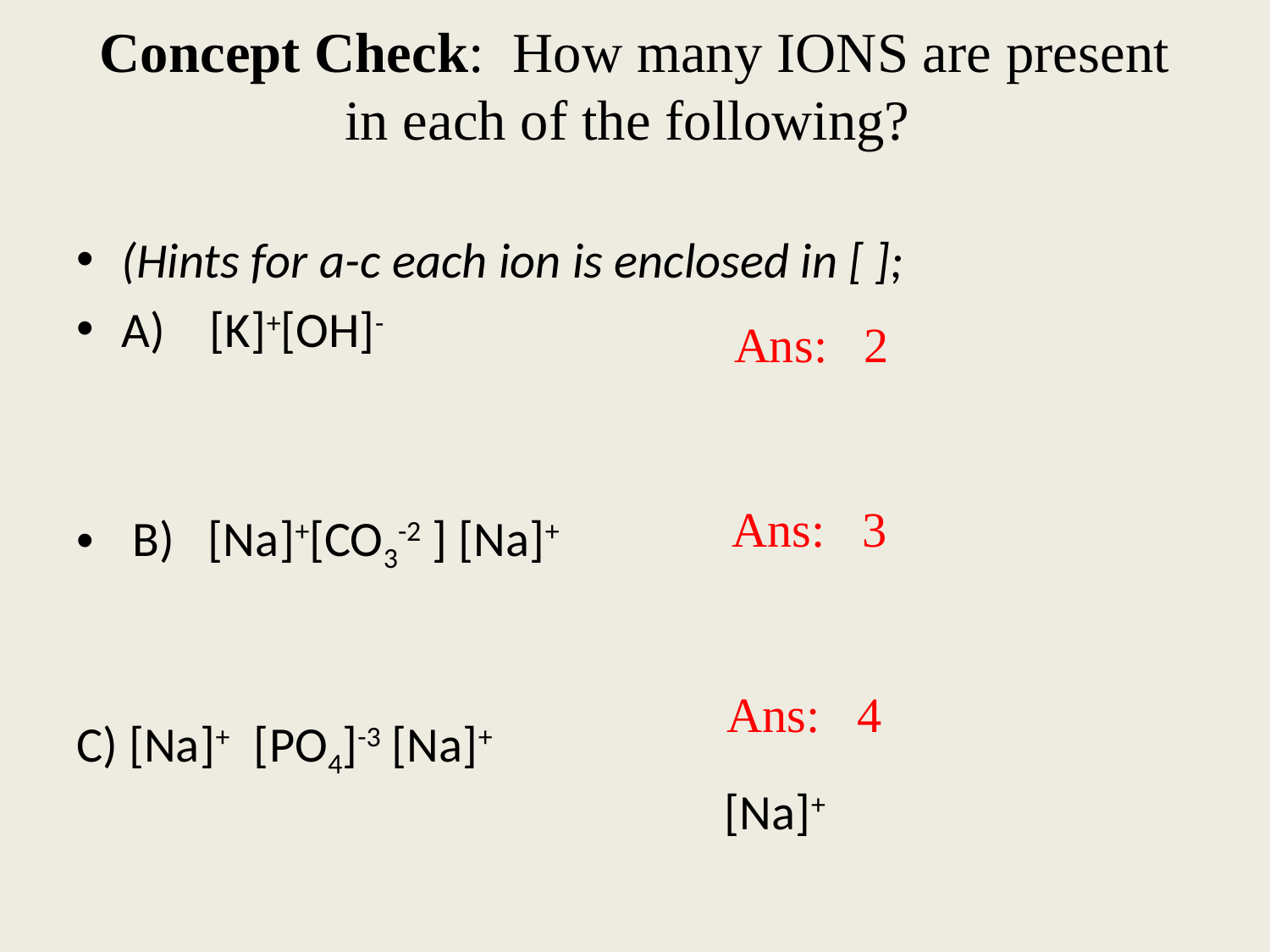

# Concept Check:  How many IONS are present in each of the following?
(Hints for a-c each ion is enclosed in [ ];
A)    [K]+[OH]-

 B)   [Na]+[CO3-2 ] [Na]+

C) [Na]+   [PO4]-3 [Na]+                                                                                                               	        [Na]+

 Ans:   2
Ans:   3

Ans:   4